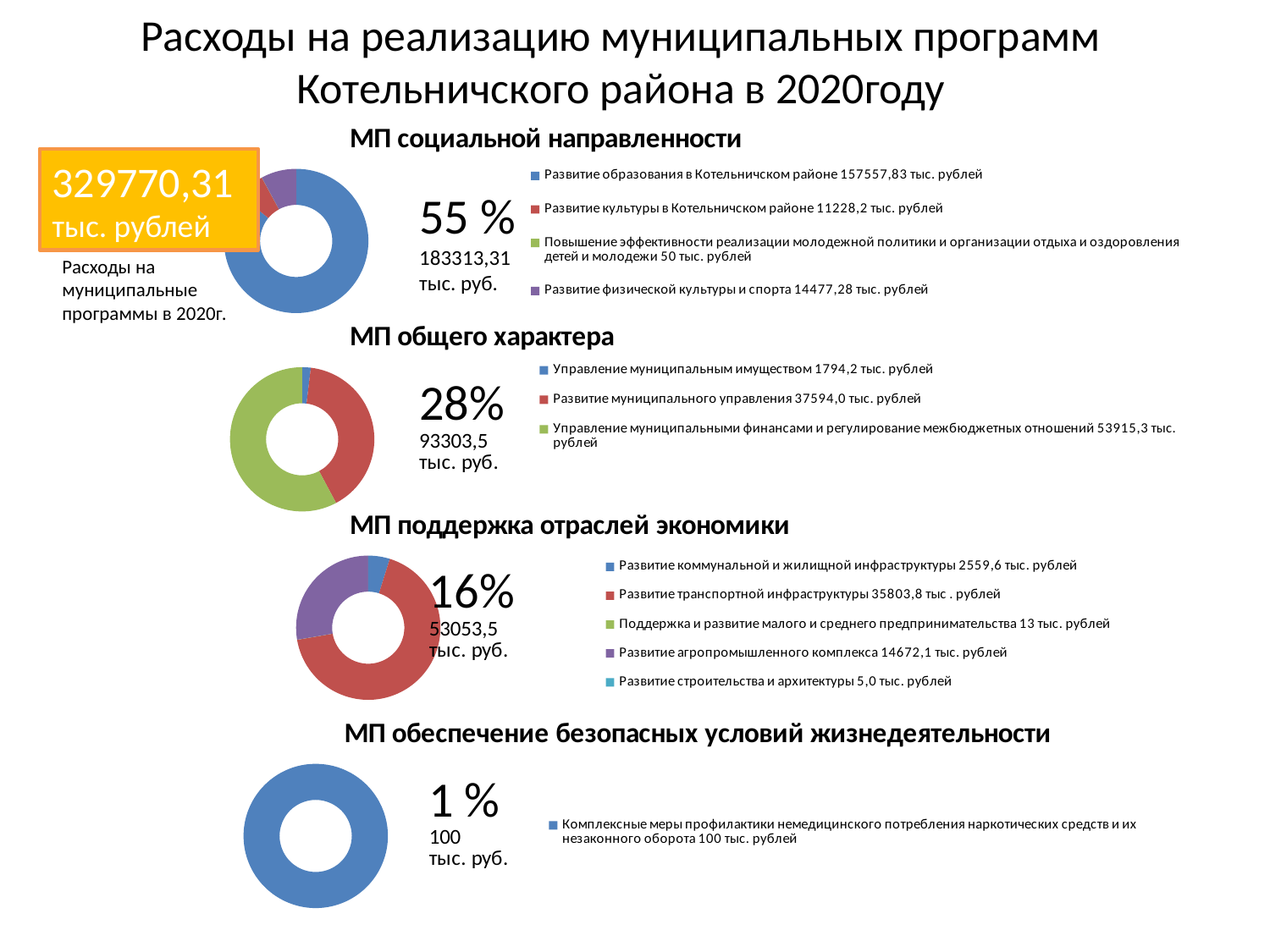

# Расходы на реализацию муниципальных программ Котельничского района в 2020году

### Chart:

| Category | МП социальной направленности |
|---|---|
| Развитие образования в Котельничском районе 157557,83 тыс. рублей | 157557.82999999987 |
| Развитие культуры в Котельничском районе 11228,2 тыс. рублей | 11228.2 |
| Повышение эффективности реализации молодежной политики и организации отдыха и оздоровления детей и молодежи 50 тыс. рублей | 50.0 |
| Развитие физической культуры и спорта 14477,28 тыс. рублей | 14477.28 |
329770,31 тыс. рублей
55 %
183313,31 тыс. руб.
Расходы на муниципальные программы в 2020г.

### Chart: МП общего характера

| Category | МП социальной направленности |
|---|---|
| Управление муниципальным имуществом 1794,2 тыс. рублей | 1794.2 |
| Развитие муниципального управления 37594,0 тыс. рублей | 37594.0 |
| Управление муниципальными финансами и регулирование межбюджетных отношений 53915,3 тыс. рублей | 53915.3 |

### Chart: МП поддержка отраслей экономики

| Category | МП поддержка отраслей экономики  |
|---|---|
| Развитие коммунальной и жилищной инфраструктуры 2559,6 тыс. рублей | 2559.6 |
| Развитие транспортной инфраструктуры 35803,8 тыс . рублей | 35803.8 |
| Поддержка и развитие малого и среднего предпринимательства 13 тыс. рублей | 13.0 |
| Развитие агропромышленного комплекса 14672,1 тыс. рублей | 14672.1 |
| Развитие строительства и архитектуры 5,0 тыс. рублей | 5.0 |

### Chart: МП обеспечение безопасных условий жизнедеятельности

| Category | МП социальной направленности |
|---|---|
| Комплексные меры профилактики немедицинского потребления наркотических средств и их незаконного оборота 100 тыс. рублей | 100.0 |